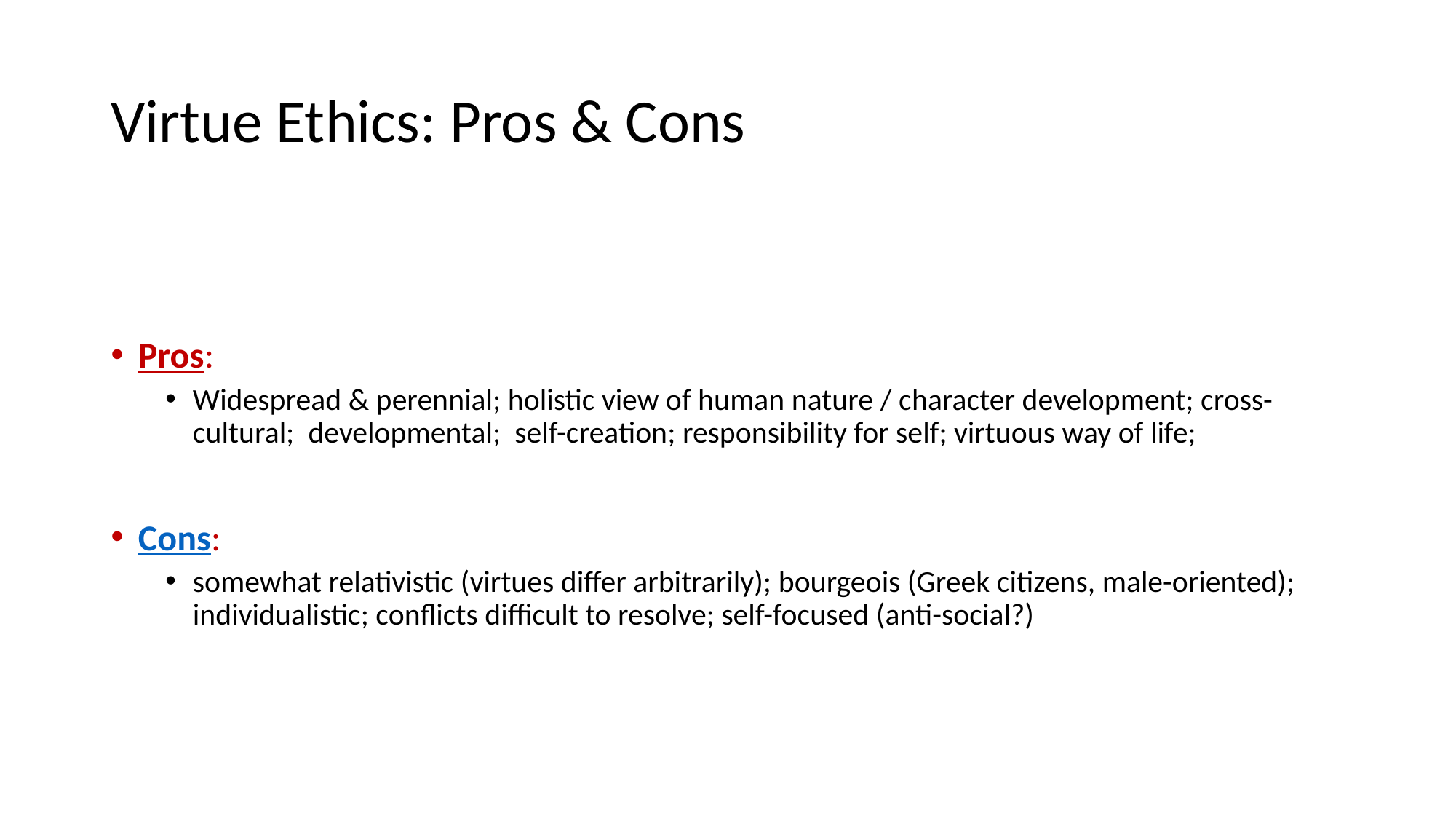

# Virtue Ethics: Pros & Cons

Pros:
Widespread & perennial; holistic view of human nature / character development; cross-cultural;  developmental;  self-creation; responsibility for self; virtuous way of life;

Cons:
somewhat relativistic (virtues differ arbitrarily); bourgeois (Greek citizens, male-oriented); individualistic; conflicts difficult to resolve; self-focused (anti-social?)